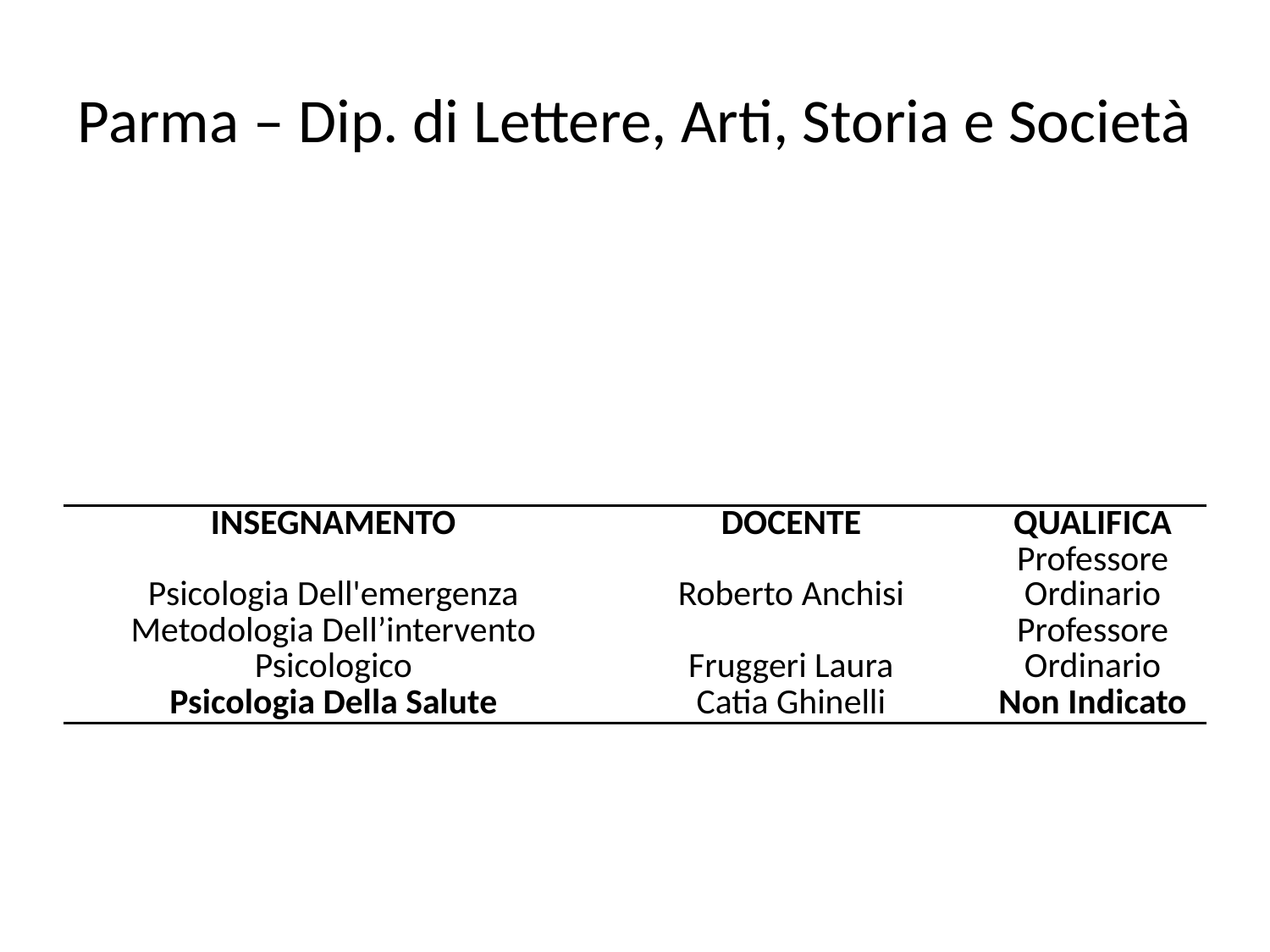

# Parma – Dip. di Lettere, Arti, Storia e Società
| INSEGNAMENTO | DOCENTE | QUALIFICA |
| --- | --- | --- |
| Psicologia Dell'emergenza | Roberto Anchisi | Professore Ordinario |
| Metodologia Dell’intervento Psicologico | Fruggeri Laura | Professore Ordinario |
| Psicologia Della Salute | Catia Ghinelli | Non Indicato |